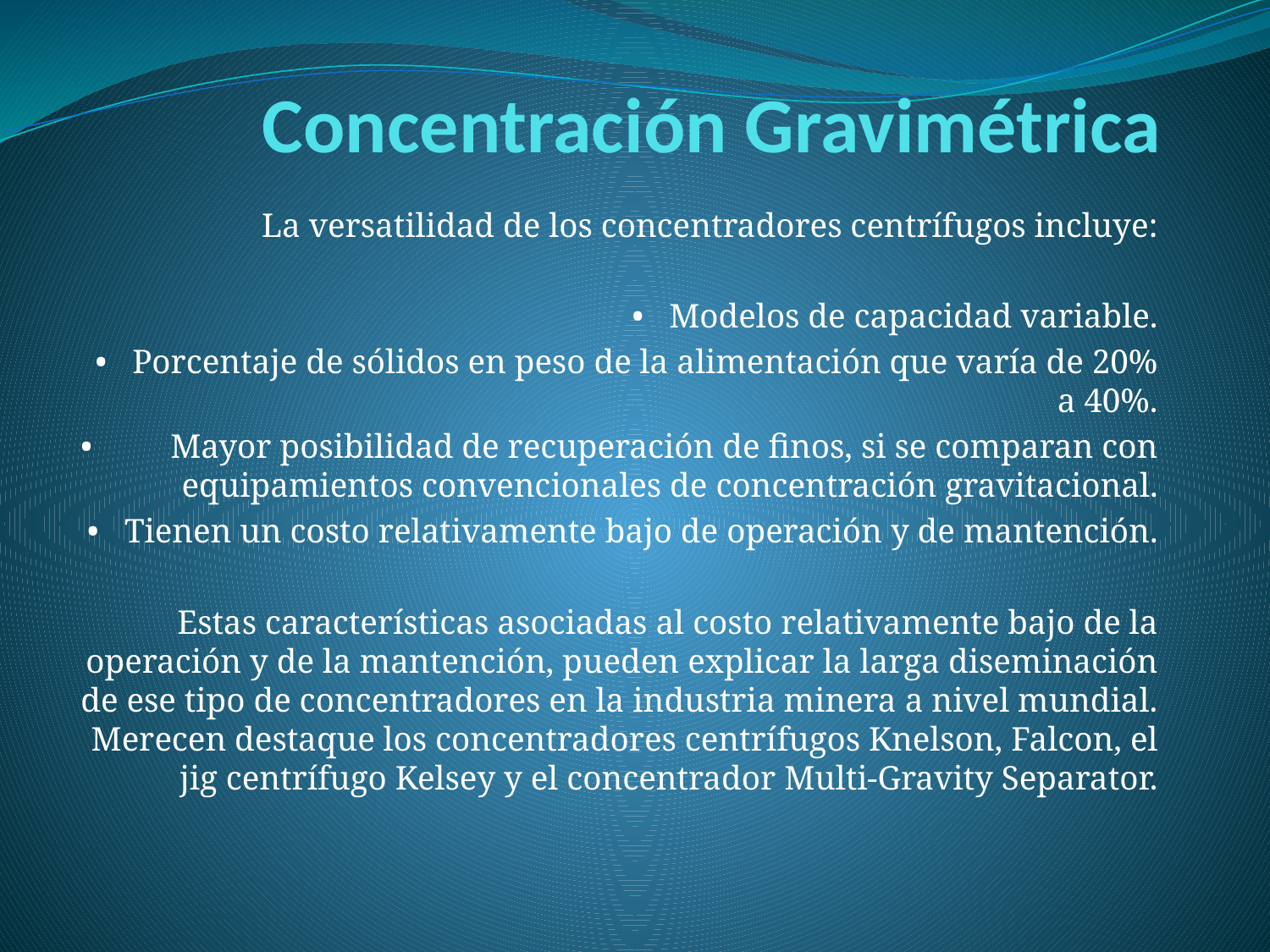

# Concentración Gravimétrica
La versatilidad de los concentradores centrífugos incluye:

•   Modelos de capacidad variable.
•   Porcentaje de sólidos en peso de la alimentación que varía de 20% a 40%.
•	Mayor posibilidad de recuperación de finos, si se comparan con equipamientos convencionales de concentración gravitacional.
•   Tienen un costo relativamente bajo de operación y de mantención.

Estas características asociadas al costo relativamente bajo de la operación y de la mantención, pueden explicar la larga diseminación de ese tipo de concentradores en la industria minera a nivel mundial. Merecen destaque los concentradores centrífugos Knelson, Falcon, el jig centrífugo Kelsey y el concentrador Multi-Gravity Separator.